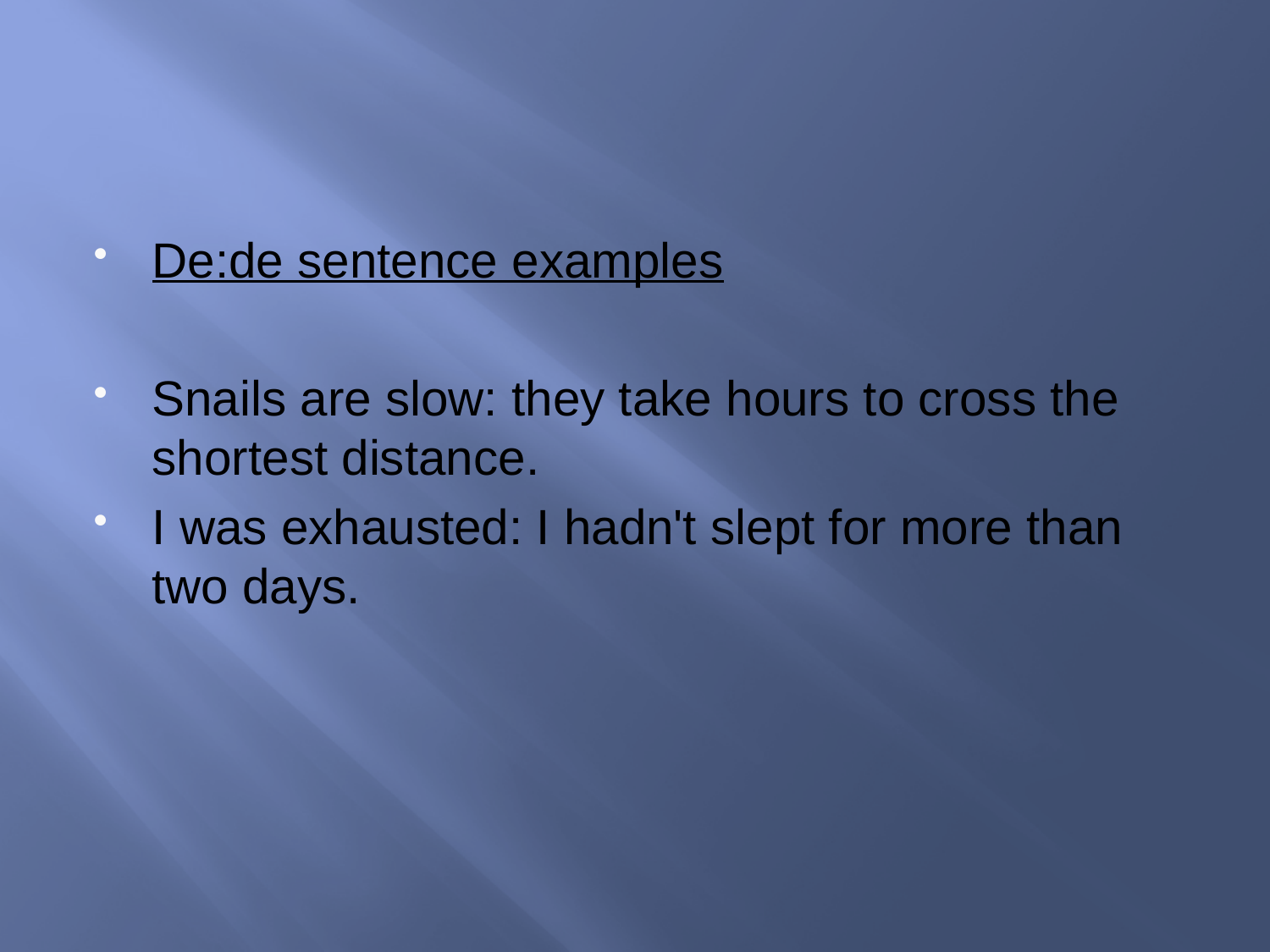

#
De:de sentence examples

Snails are slow: they take hours to cross the shortest distance.
I was exhausted: I hadn't slept for more than two days.